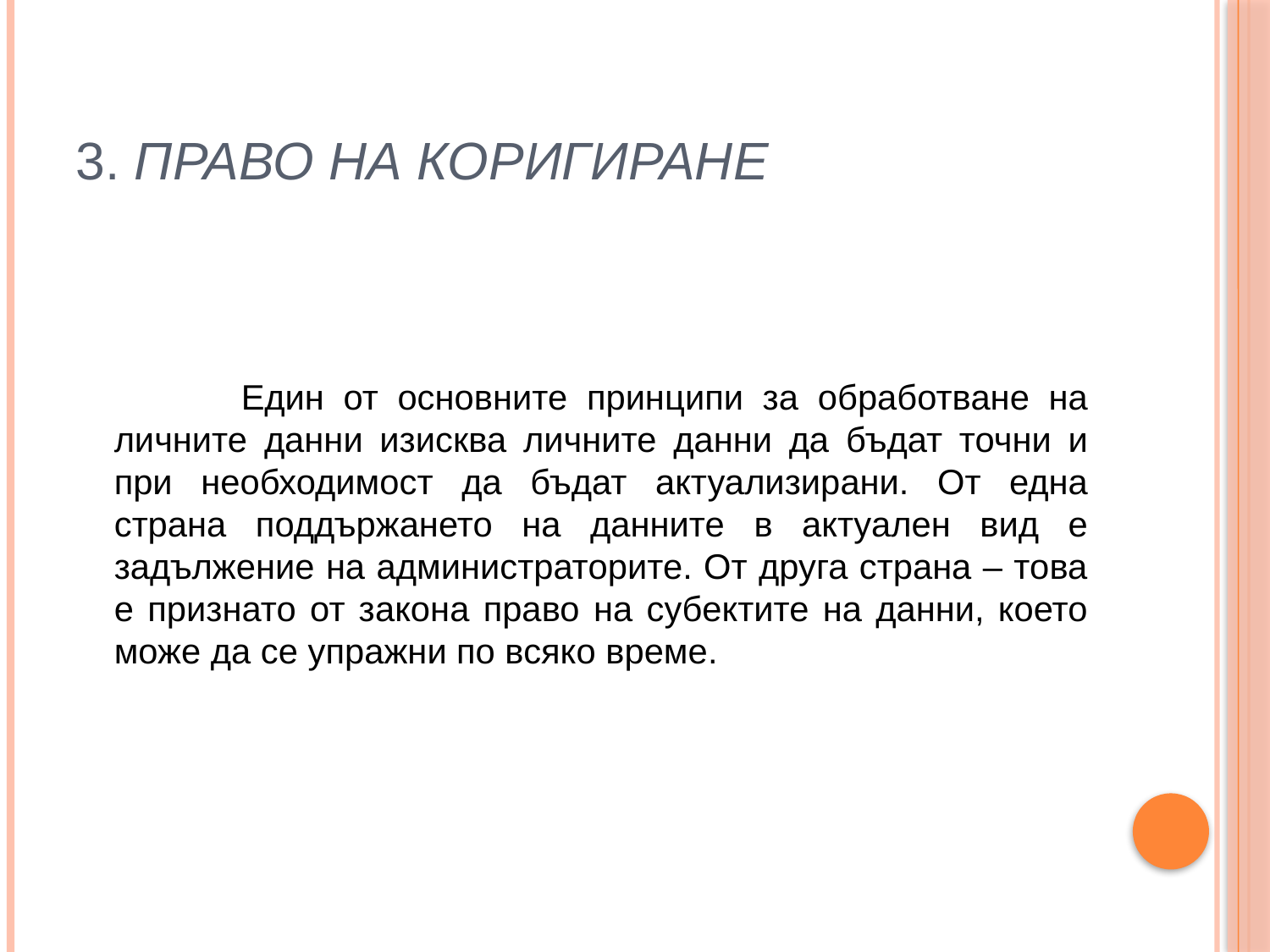

# 3. Право на коригиране

		Един от основните принципи за обработване на личните данни изисква личните данни да бъдат точни и при необходимост да бъдат актуализирани. От една страна поддържането на данните в актуален вид е задължение на администраторите. От друга страна – това е признато от закона право на субектите на данни, което може да се упражни по всяко време.